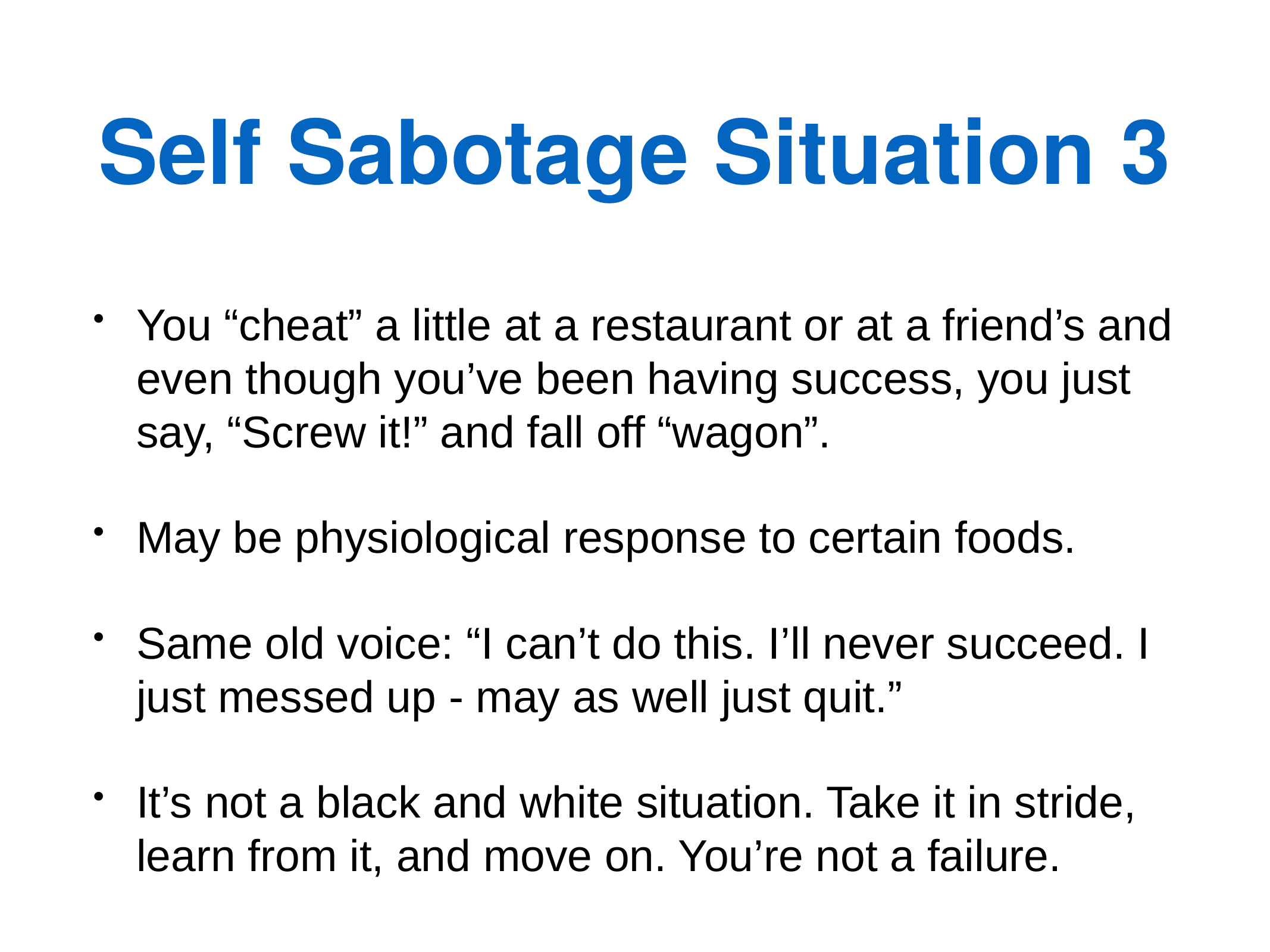

# Self Sabotage Situation 3
You “cheat” a little at a restaurant or at a friend’s and even though you’ve been having success, you just say, “Screw it!” and fall off “wagon”.
May be physiological response to certain foods.
Same old voice: “I can’t do this. I’ll never succeed. I just messed up - may as well just quit.”
It’s not a black and white situation. Take it in stride, learn from it, and move on. You’re not a failure.